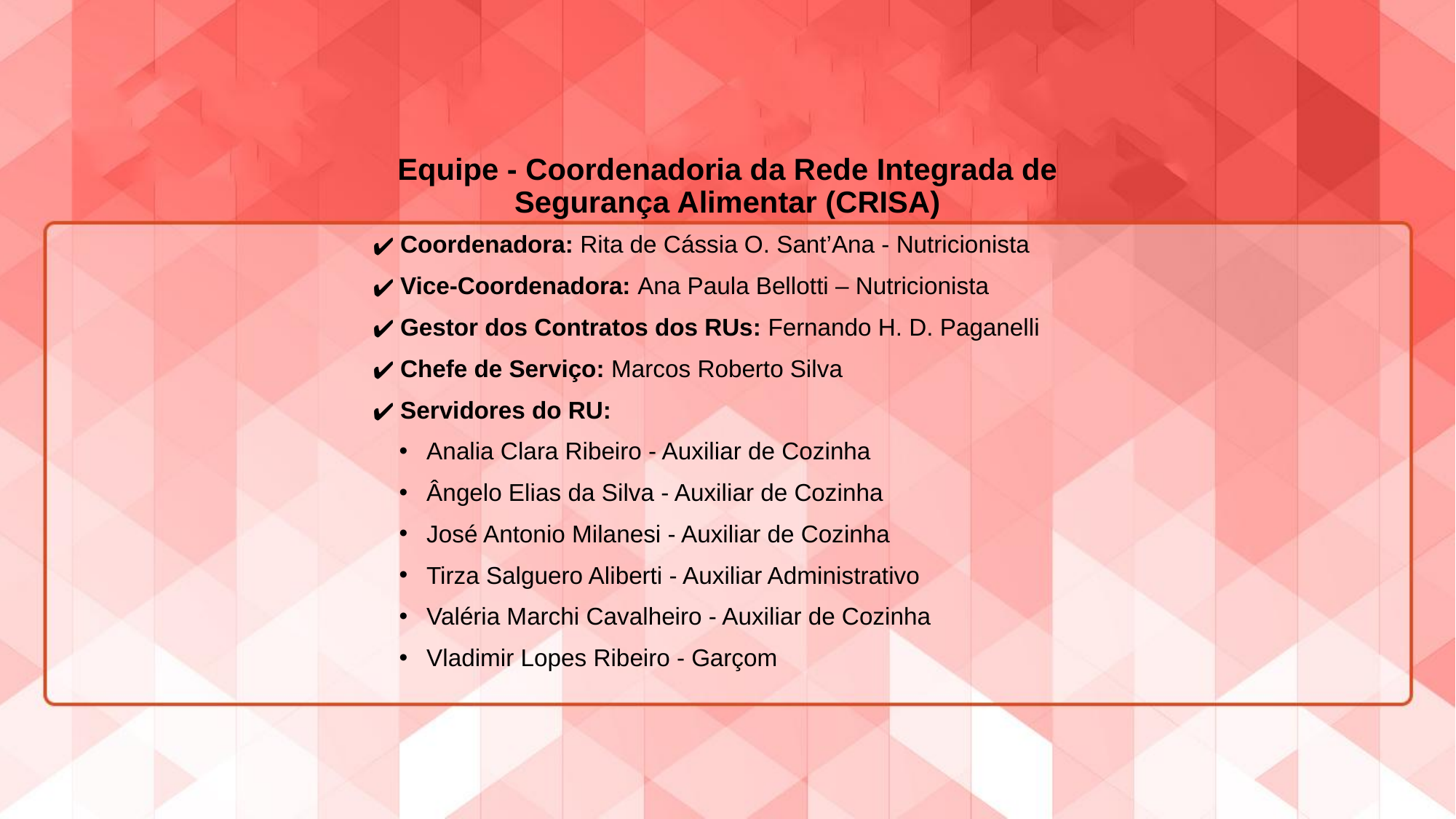

Equipe - Coordenadoria da Rede Integrada de Segurança Alimentar (CRISA)
Coordenadora: Rita de Cássia O. Sant’Ana - Nutricionista
Vice-Coordenadora: Ana Paula Bellotti – Nutricionista
Gestor dos Contratos dos RUs: Fernando H. D. Paganelli
Chefe de Serviço: Marcos Roberto Silva
Servidores do RU:
Analia Clara Ribeiro - Auxiliar de Cozinha
Ângelo Elias da Silva - Auxiliar de Cozinha
José Antonio Milanesi - Auxiliar de Cozinha
Tirza Salguero Aliberti - Auxiliar Administrativo
Valéria Marchi Cavalheiro - Auxiliar de Cozinha
Vladimir Lopes Ribeiro - Garçom